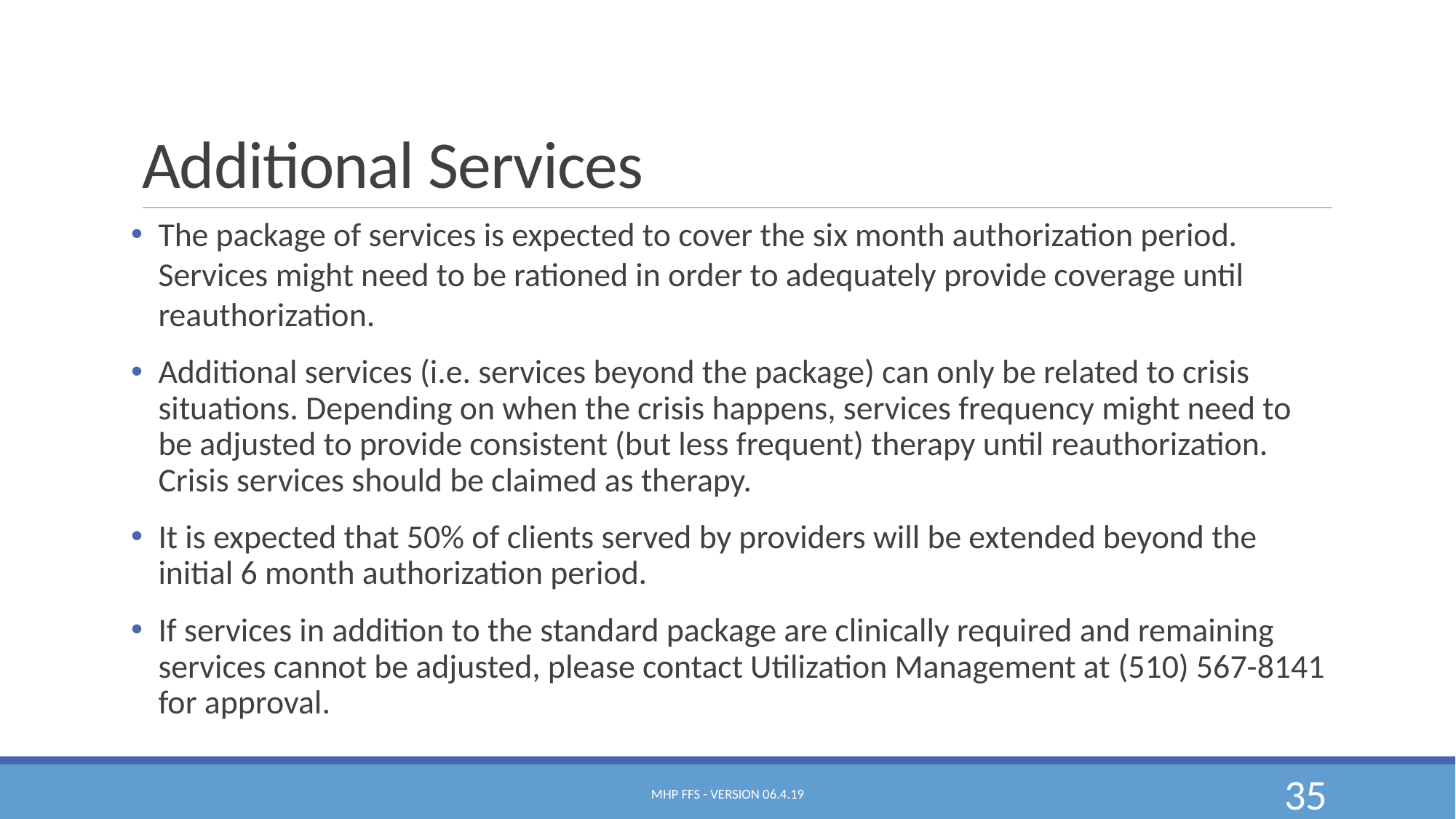

# Additional Services
The package of services is expected to cover the six month authorization period. Services might need to be rationed in order to adequately provide coverage until reauthorization.
Additional services (i.e. services beyond the package) can only be related to crisis situations. Depending on when the crisis happens, services frequency might need to be adjusted to provide consistent (but less frequent) therapy until reauthorization. Crisis services should be claimed as therapy.
It is expected that 50% of clients served by providers will be extended beyond the initial 6 month authorization period.
If services in addition to the standard package are clinically required and remaining services cannot be adjusted, please contact Utilization Management at (510) 567-8141 for approval.
MHP FFS - Version 06.4.19
35